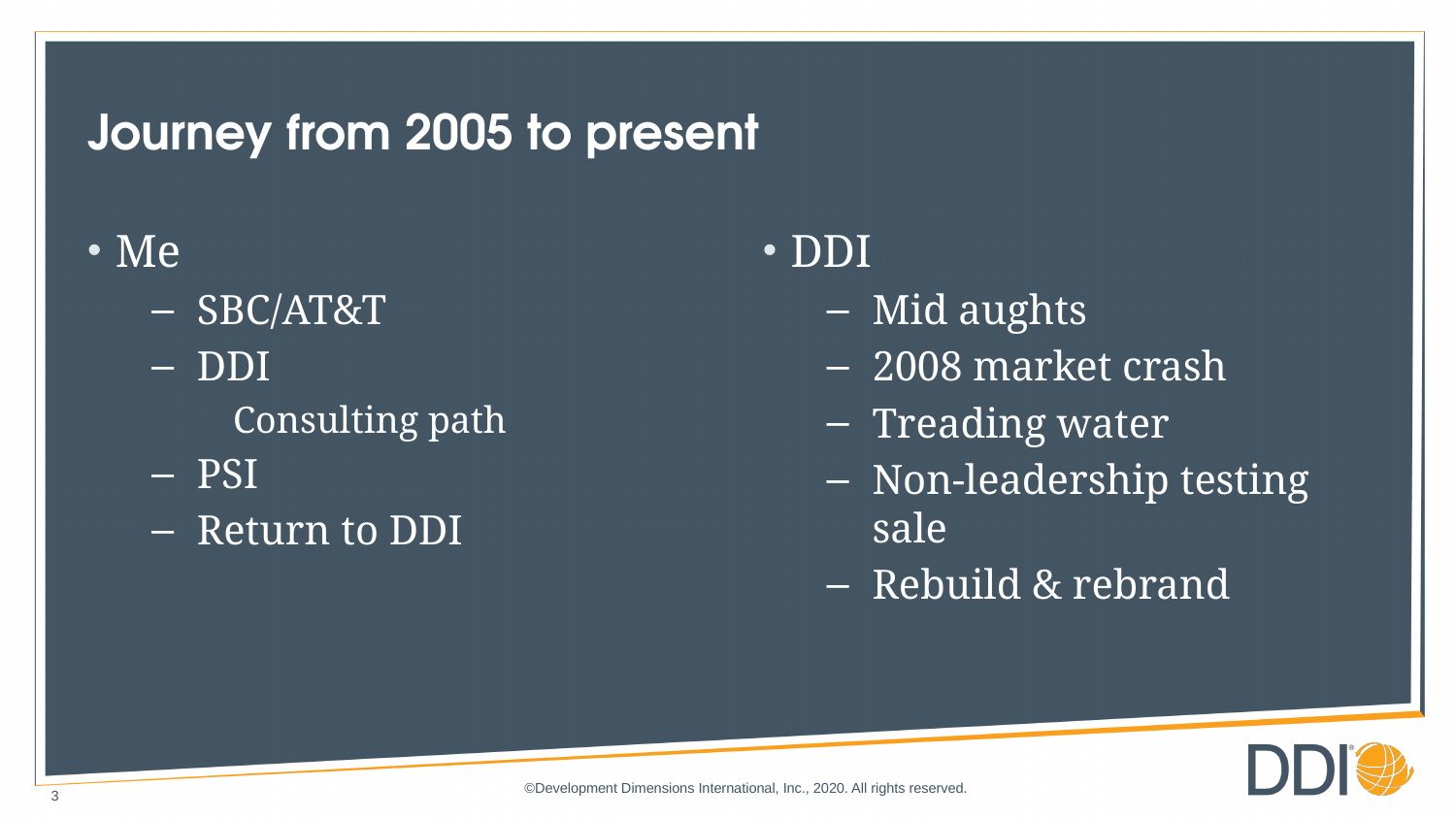

# Journey from 2005 to present
Me
SBC/AT&T
DDI
Consulting path
PSI
Return to DDI
DDI
Mid aughts
2008 market crash
Treading water
Non-leadership testing sale
Rebuild & rebrand
©Development Dimensions International, Inc., 2020. All rights reserved.
3